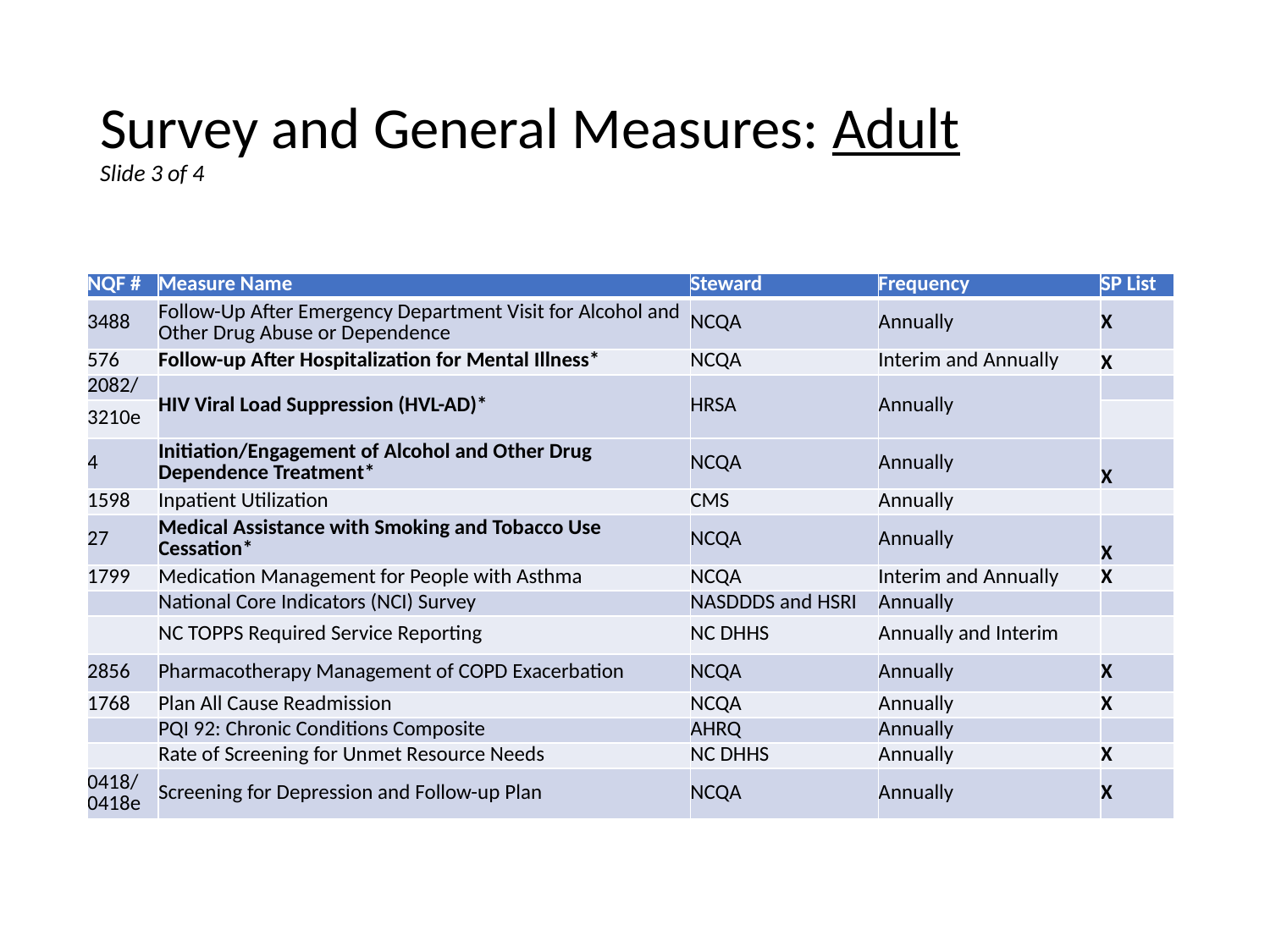

# Survey and General Measures: Adult Slide 3 of 4
| NQF # | Measure Name | Steward | Frequency | SP List |
| --- | --- | --- | --- | --- |
| 3488 | Follow-Up After Emergency Department Visit for Alcohol and Other Drug Abuse or Dependence | NCQA | Annually | X |
| 576 | Follow-up After Hospitalization for Mental Illness\* | NCQA | Interim and Annually | X |
| 2082/ | HIV Viral Load Suppression (HVL-AD)\* | HRSA | Annually |  |
| 3210e |  |  |  |  |
| 4 | Initiation/Engagement of Alcohol and Other Drug Dependence Treatment\* | NCQA | Annually | X |
| 1598 | Inpatient Utilization | CMS | Annually |  |
| 27 | Medical Assistance with Smoking and Tobacco Use Cessation\* | NCQA | Annually | X |
| 1799 | Medication Management for People with Asthma | NCQA | Interim and Annually | X |
|  | National Core Indicators (NCI) Survey | NASDDDS and HSRI | Annually |  |
|  | NC TOPPS Required Service Reporting | NC DHHS | Annually and Interim |  |
| 2856 | Pharmacotherapy Management of COPD Exacerbation | NCQA | Annually | X |
| 1768 | Plan All Cause Readmission | NCQA | Annually | X |
|  | PQI 92: Chronic Conditions Composite | AHRQ | Annually |  |
|  | Rate of Screening for Unmet Resource Needs | NC DHHS | Annually | X |
| 0418/ 0418e | Screening for Depression and Follow-up Plan | NCQA | Annually | X |